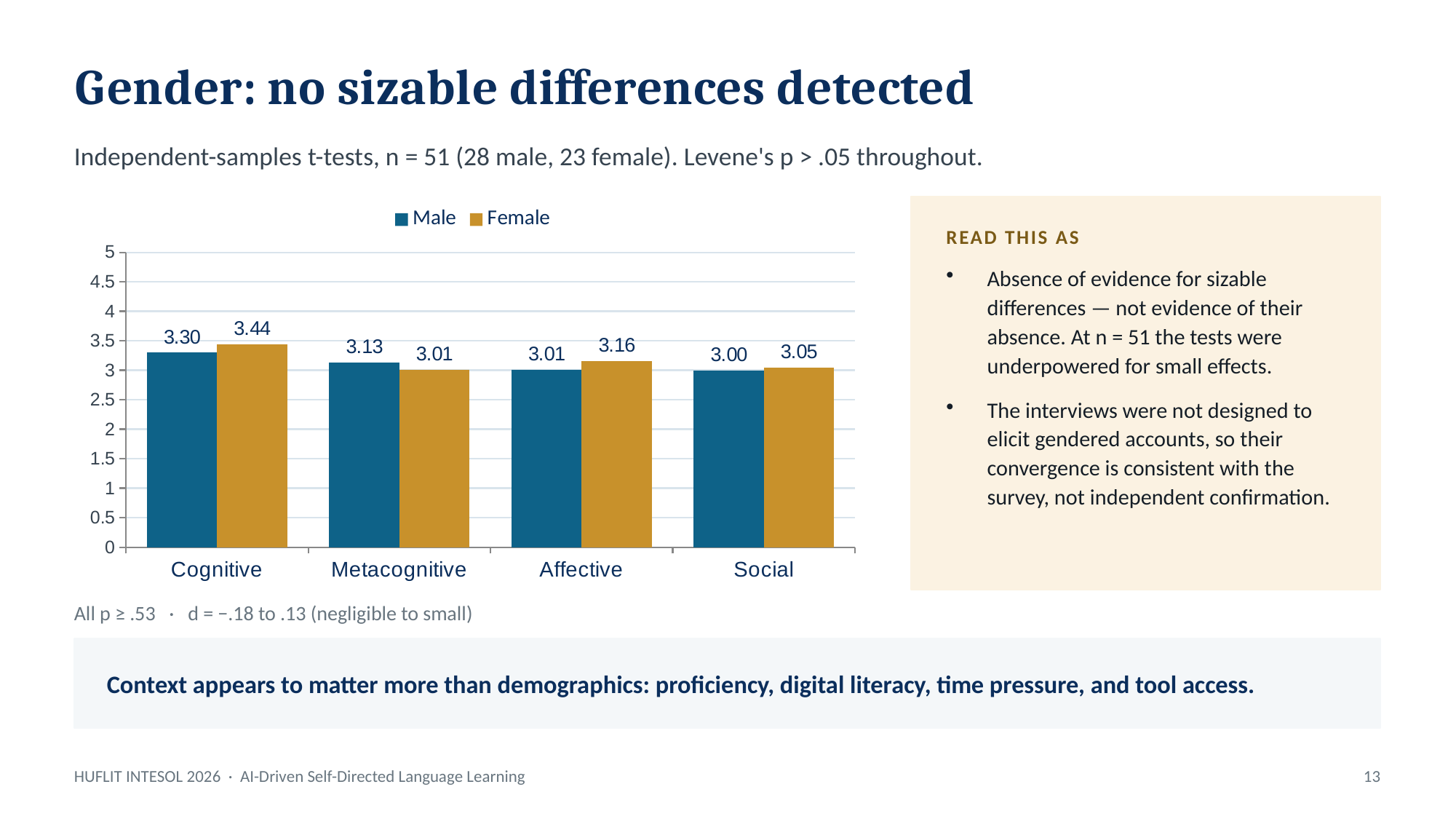

Ngan
Gender: no sizable differences detected
Independent-samples t-tests, n = 51 (28 male, 23 female). Levene's p > .05 throughout.

### Chart

| Category | Male | Female |
|---|---|---|
| Cognitive | 3.3 | 3.44 |
| Metacognitive | 3.13 | 3.01 |
| Affective | 3.01 | 3.16 |
| Social | 3.0 | 3.05 |
READ THIS AS
Absence of evidence for sizable differences — not evidence of their absence. At n = 51 the tests were underpowered for small effects.
The interviews were not designed to elicit gendered accounts, so their convergence is consistent with the survey, not independent confirmation.
All p ≥ .53   ·   d = −.18 to .13 (negligible to small)

Context appears to matter more than demographics: proficiency, digital literacy, time pressure, and tool access.
HUFLIT INTESOL 2026  ·  AI-Driven Self-Directed Language Learning
13